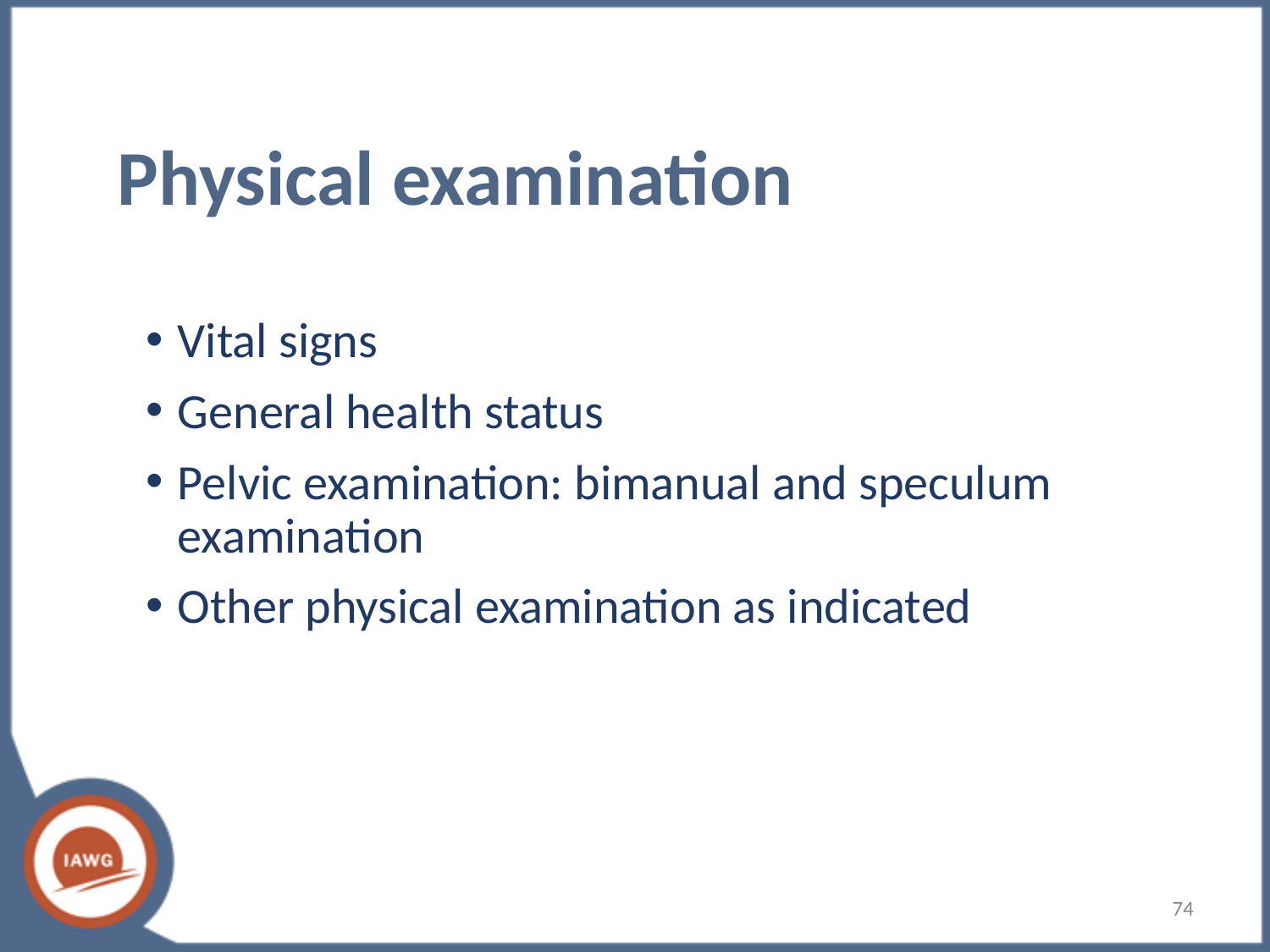

# Physical examination
Vital signs
General health status
Pelvic examination: bimanual and speculum examination
Other physical examination as indicated
74